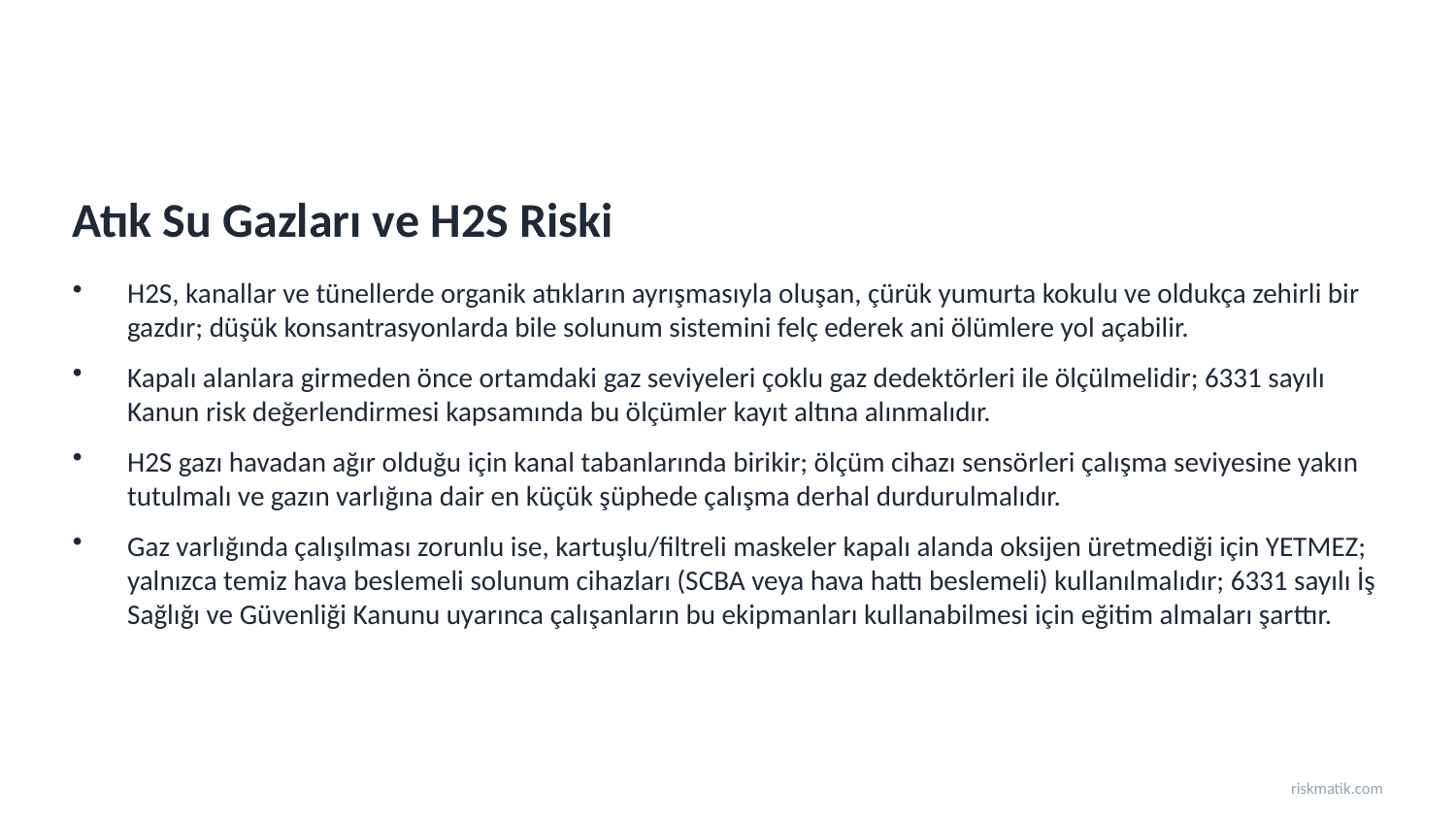

Atık Su Gazları ve H2S Riski
H2S, kanallar ve tünellerde organik atıkların ayrışmasıyla oluşan, çürük yumurta kokulu ve oldukça zehirli bir gazdır; düşük konsantrasyonlarda bile solunum sistemini felç ederek ani ölümlere yol açabilir.
Kapalı alanlara girmeden önce ortamdaki gaz seviyeleri çoklu gaz dedektörleri ile ölçülmelidir; 6331 sayılı Kanun risk değerlendirmesi kapsamında bu ölçümler kayıt altına alınmalıdır.
H2S gazı havadan ağır olduğu için kanal tabanlarında birikir; ölçüm cihazı sensörleri çalışma seviyesine yakın tutulmalı ve gazın varlığına dair en küçük şüphede çalışma derhal durdurulmalıdır.
Gaz varlığında çalışılması zorunlu ise, kartuşlu/filtreli maskeler kapalı alanda oksijen üretmediği için YETMEZ; yalnızca temiz hava beslemeli solunum cihazları (SCBA veya hava hattı beslemeli) kullanılmalıdır; 6331 sayılı İş Sağlığı ve Güvenliği Kanunu uyarınca çalışanların bu ekipmanları kullanabilmesi için eğitim almaları şarttır.
riskmatik.com